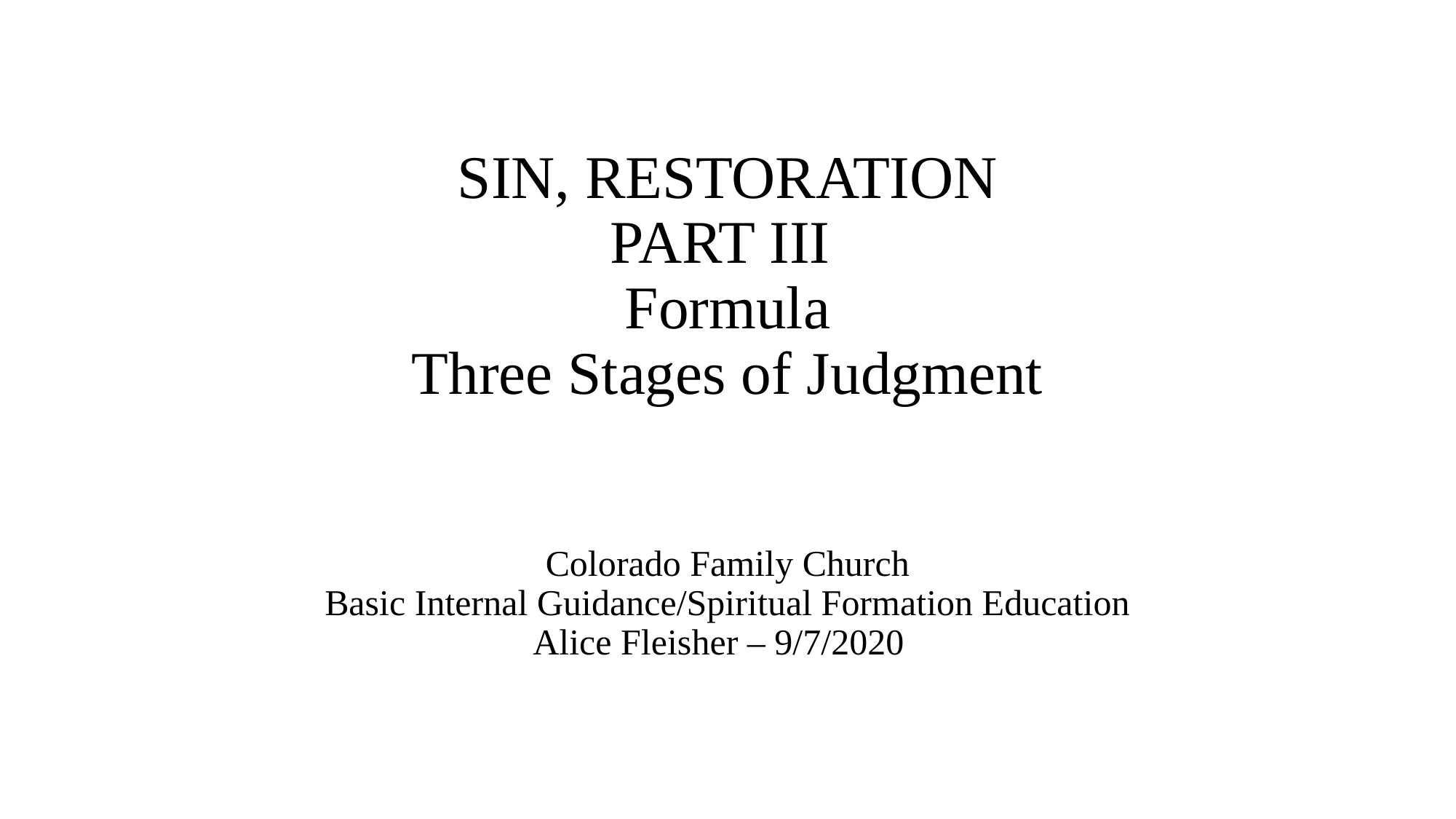

# SIN, RESTORATION PART III Formula Three Stages of Judgment

Colorado Family Church
Basic Internal Guidance/Spiritual Formation Education
Alice Fleisher – 9/7/2020